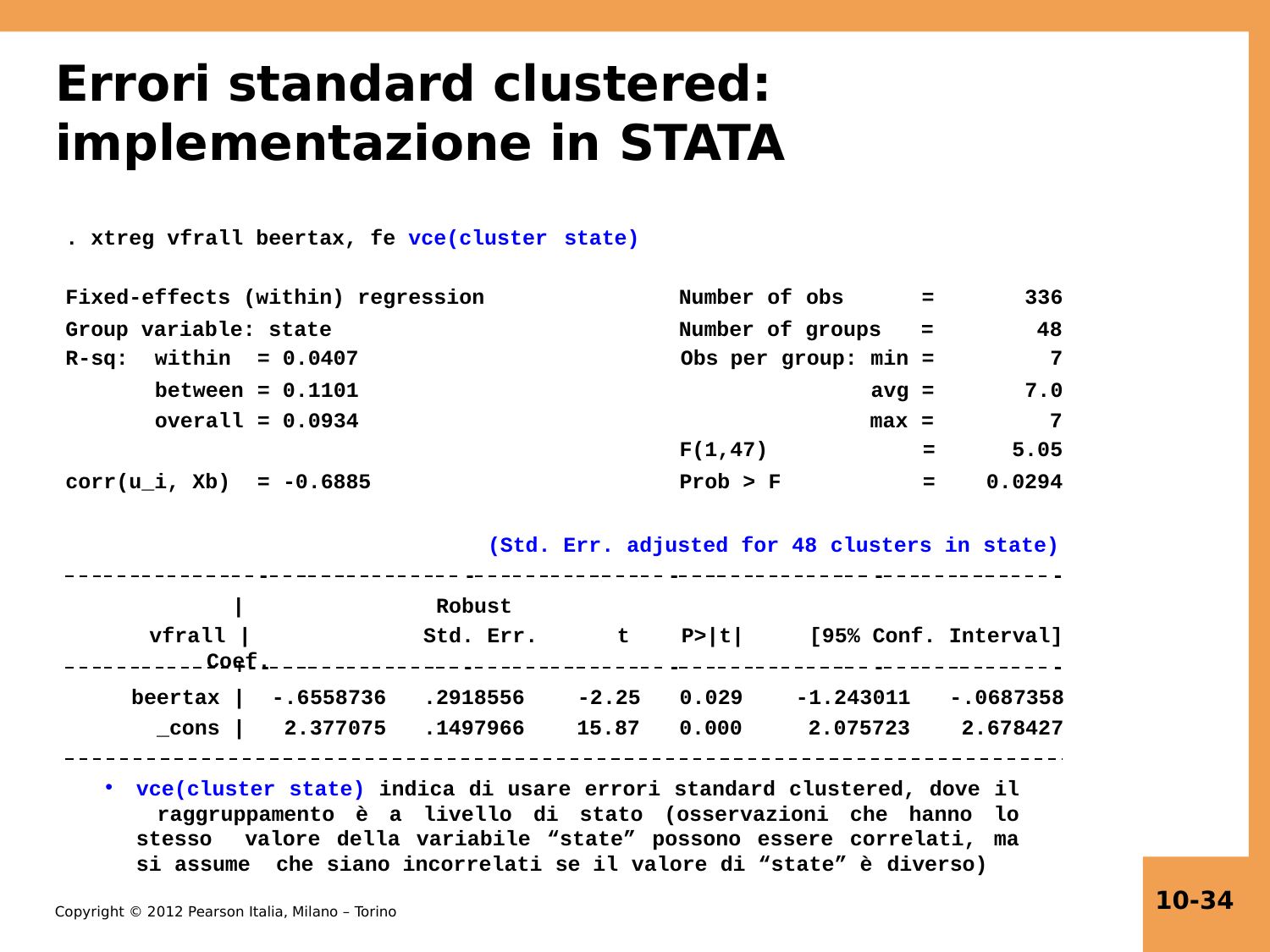

# Errori standard clustered:  implementazione in STATA
| . xtreg vfrall beertax, fe vce(cluster |  |  |  | state) |  |  |  |  |  |  |
| --- | --- | --- | --- | --- | --- | --- | --- | --- | --- | --- |
| Fixed-effects (within) regression |  |  |  |  | Number of obs |  |  |  | = | 336 |
| Group variable: state |  |  |  |  | Number of groups |  |  |  | = | 48 |
| R-sq: | within | = | 0.0407 | Obs |  | per | group: | min | = | 7 |
|  | between | = | 0.1101 |  |  |  |  | avg | = | 7.0 |
|  | overall | = | 0.0934 |  |  |  |  | max | = | 7 |
|  |  |  |  | F(1,47) |  |  | = |  |  | 5.05 |
| corr(u\_i, Xb) |  | = | -0.6885 | Prob > F |  |  | = |  |  | 0.0294 |
(Std. Err. adjusted for 48 clusters in state)

- 	- 	- 	- 	-

|
vfrall |	Coef.
Robust
Std. Err.	t	P>|t|	[95% Conf. Interval]
 	+--
- 	- 	- 	-

beertax |
_cons |
-.6558736
2.377075
.2918556
.1497966
-2.25
15.87
0.029
0.000
-1.243011
2.075723
-.0687358
2.678427

vce(cluster state) indica di usare errori standard clustered, dove il  raggruppamento è a livello di stato (osservazioni che hanno lo stesso  valore della variabile “state” possono essere correlati, ma si assume  che siano incorrelati se il valore di “state” è diverso)
10-34
Copyright © 2012 Pearson Italia, Milano – Torino